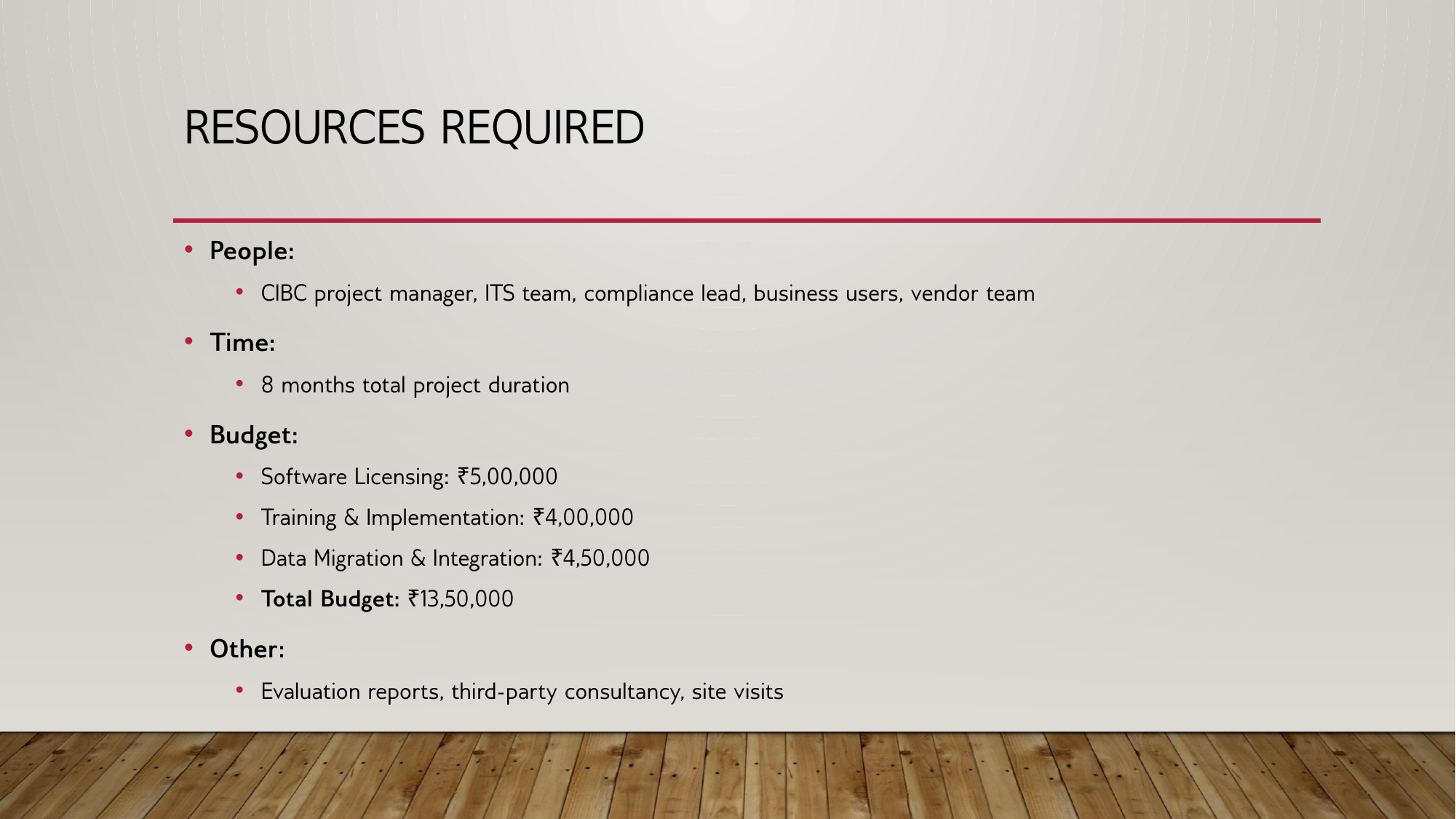

# Resources Required
People:
CIBC project manager, ITS team, compliance lead, business users, vendor team
Time:
8 months total project duration
Budget:
Software Licensing: ₹5,00,000
Training & Implementation: ₹4,00,000
Data Migration & Integration: ₹4,50,000
Total Budget: ₹13,50,000
Other:
Evaluation reports, third-party consultancy, site visits